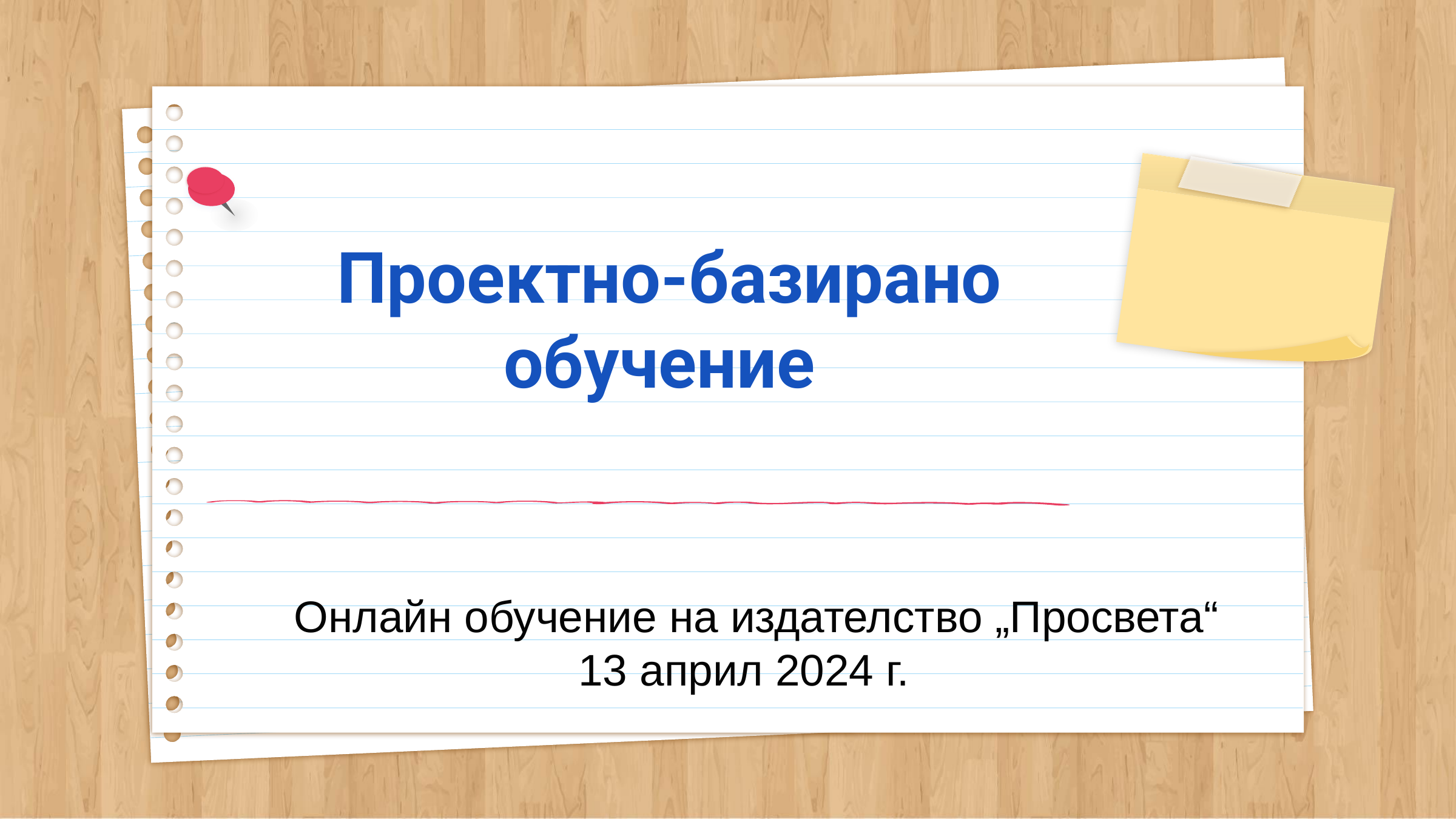

# Проектно-базирано
обучение

 Онлайн обучение на издателство „Просвета“
13 април 2024 г.